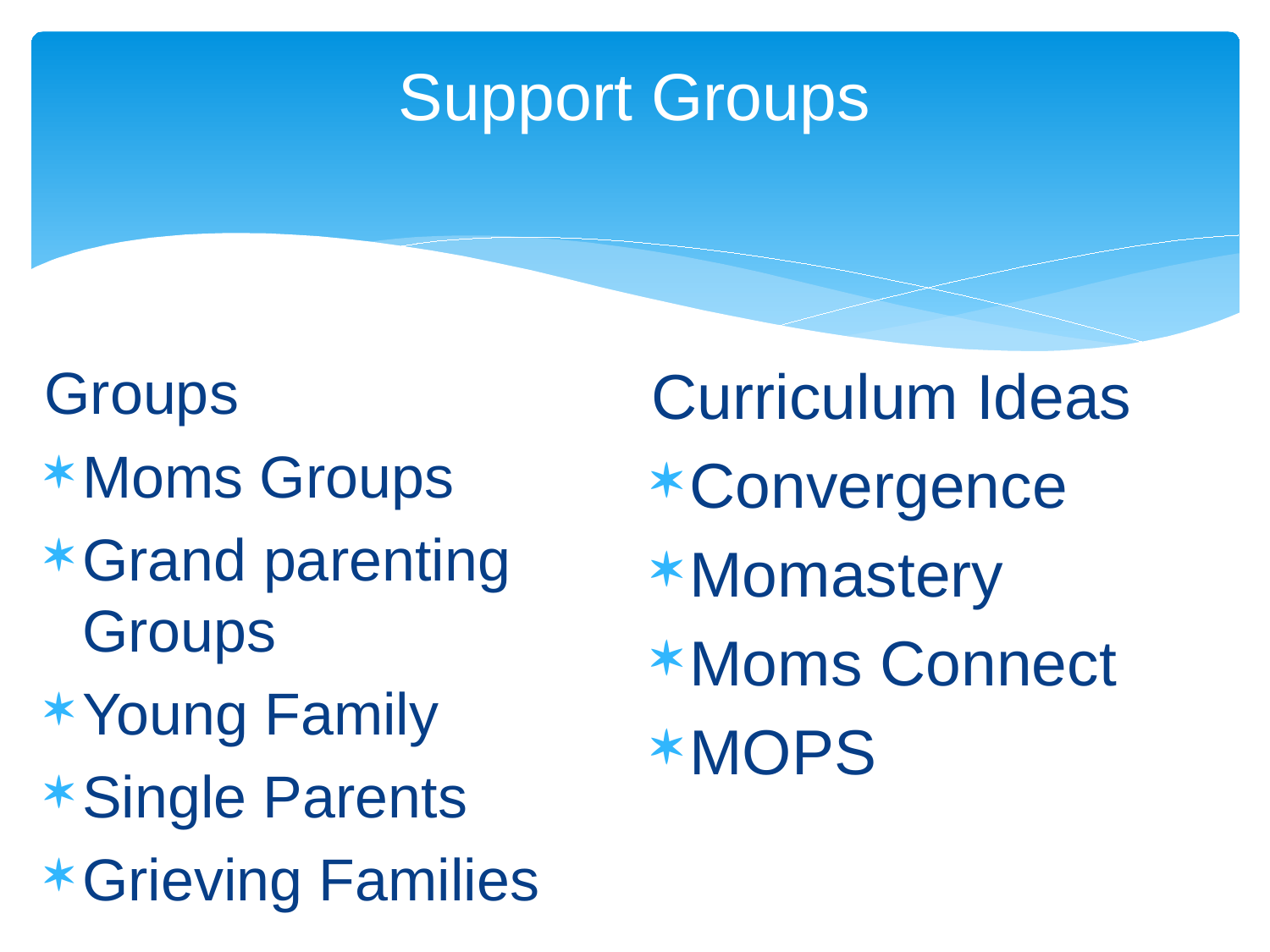

# Support Groups
Groups
Moms Groups
Grand parenting Groups
Young Family
Single Parents
Grieving Families

Curriculum Ideas
Convergence
Momastery
Moms Connect
MOPS